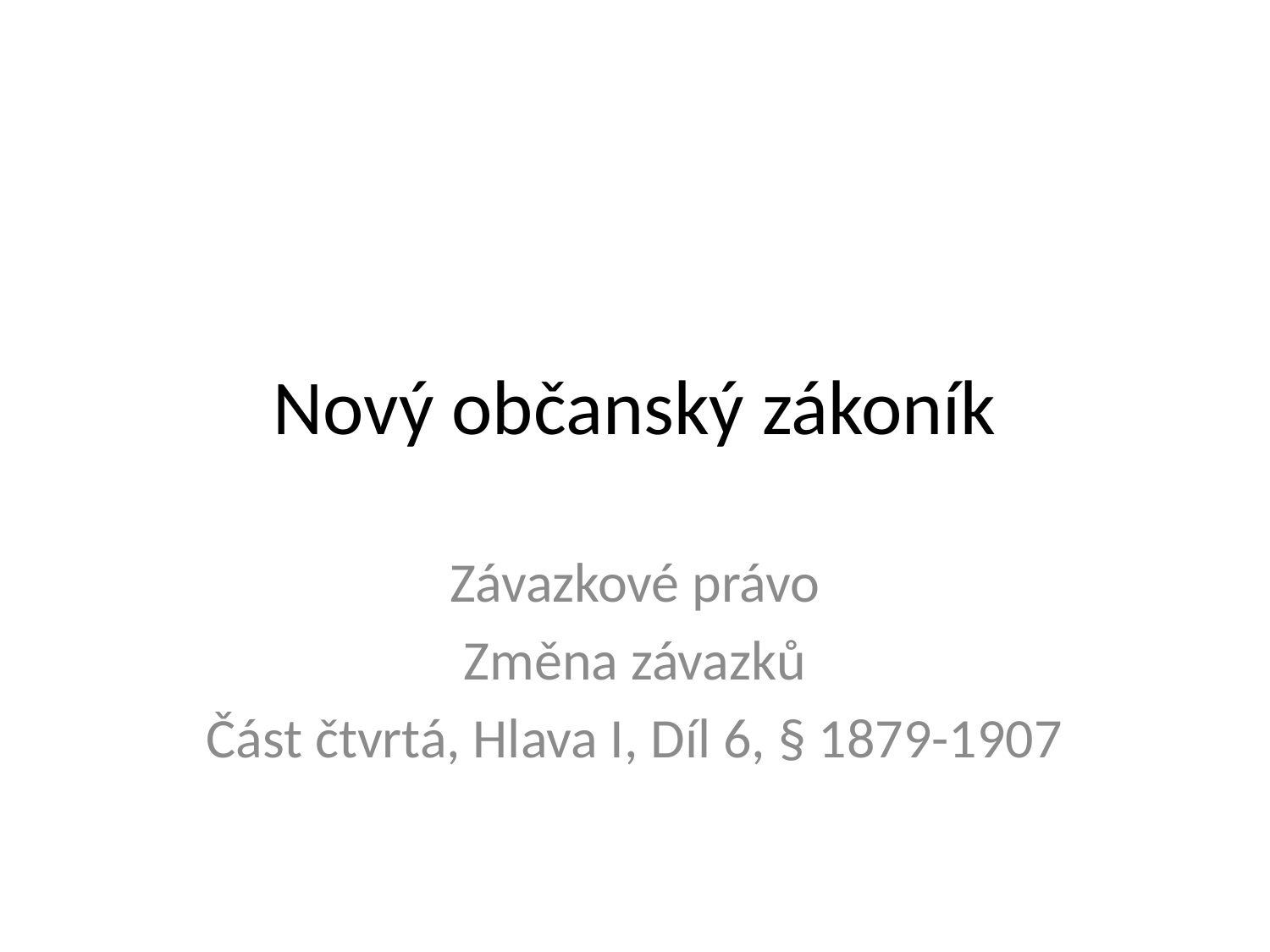

# Nový občanský zákoník
Závazkové právo
Změna závazků
Část čtvrtá, Hlava I, Díl 6, § 1879-1907